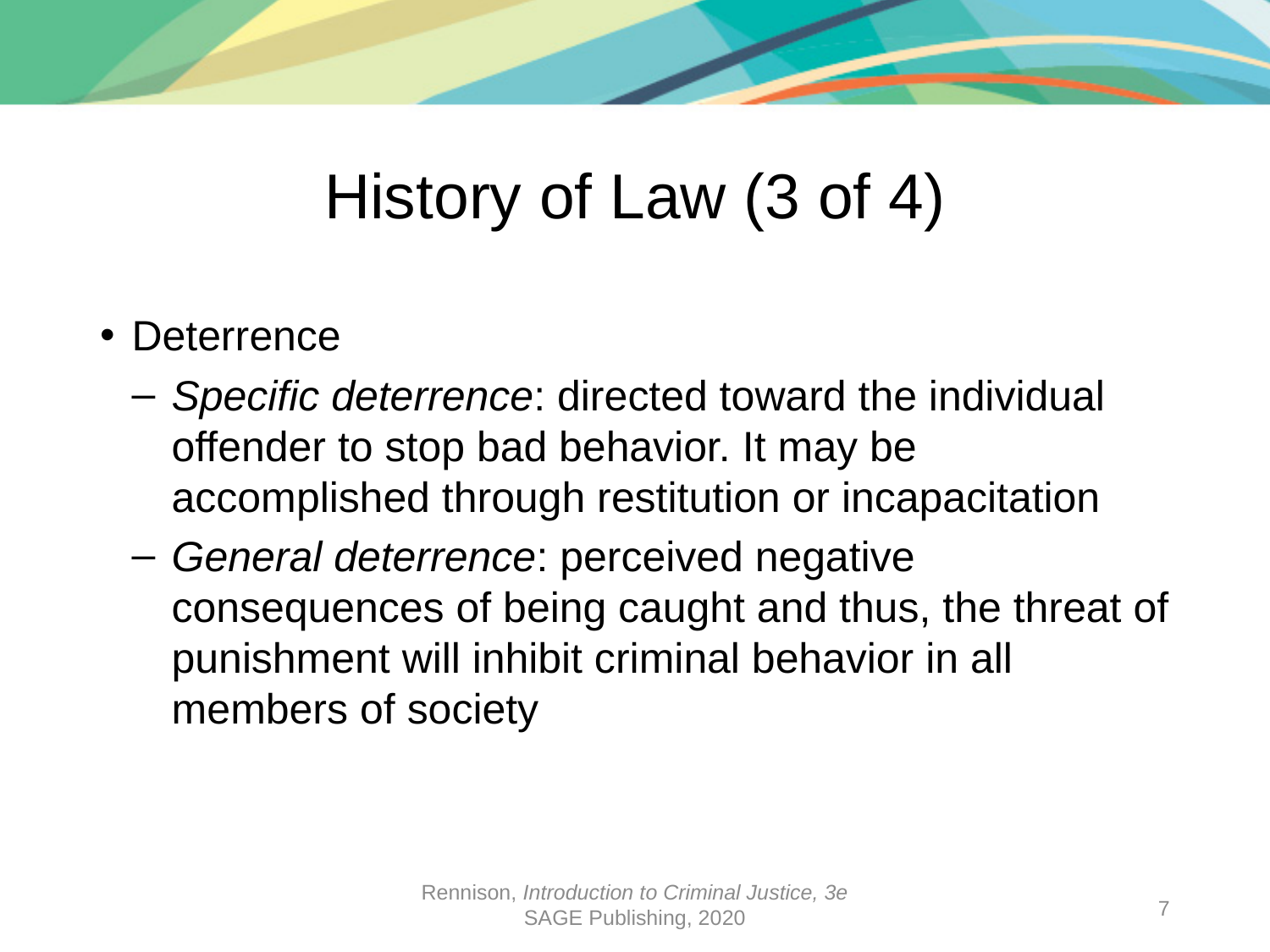

# History of Law (3 of 4)
Deterrence
Specific deterrence: directed toward the individual offender to stop bad behavior. It may be accomplished through restitution or incapacitation
General deterrence: perceived negative consequences of being caught and thus, the threat of punishment will inhibit criminal behavior in all members of society
Rennison, Introduction to Criminal Justice, 3e
SAGE Publishing, 2020
7